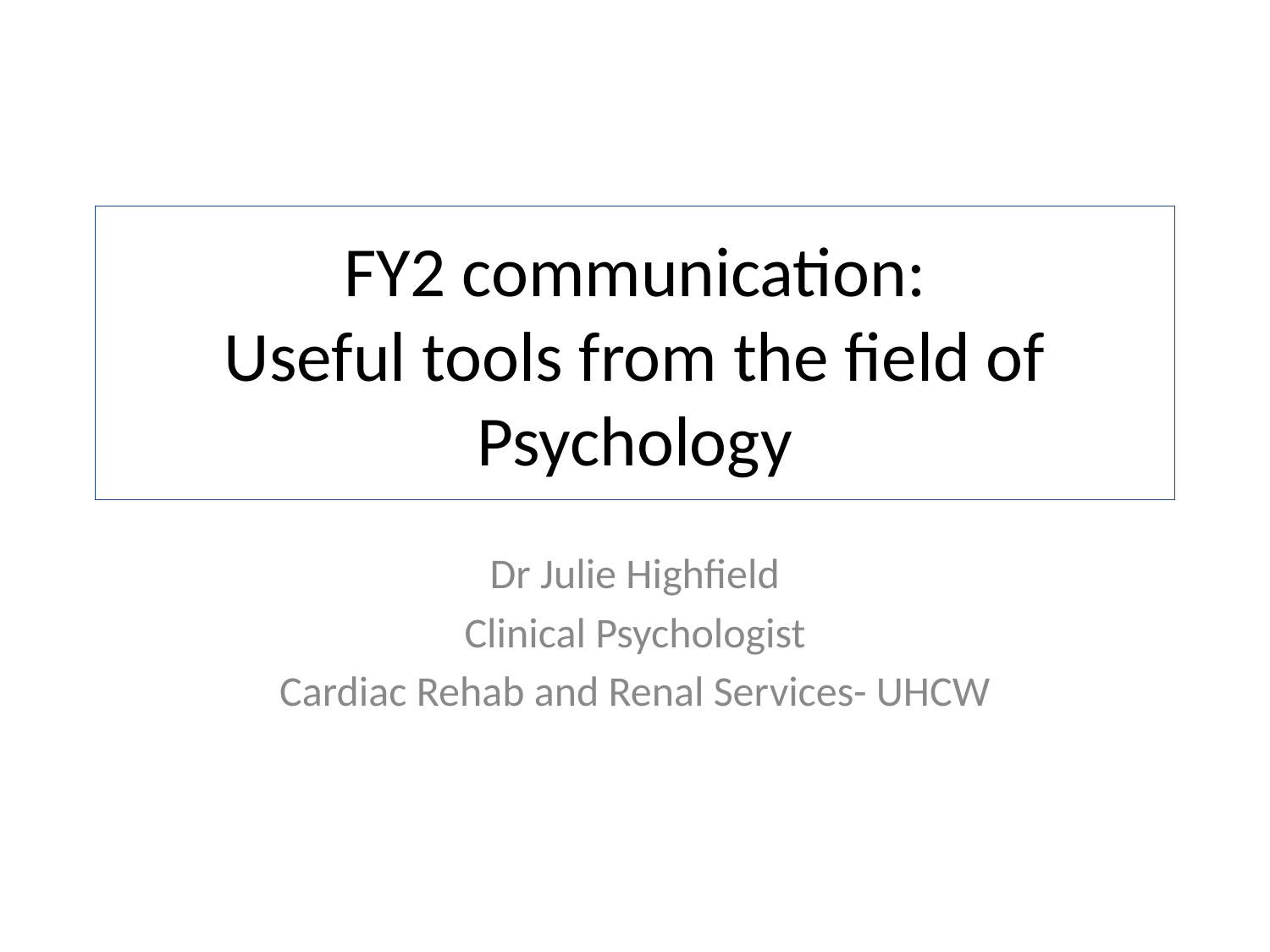

FY2 communication:
Useful tools from the field of Psychology
Dr Julie Highfield
Clinical Psychologist
Cardiac Rehab and Renal Services- UHCW